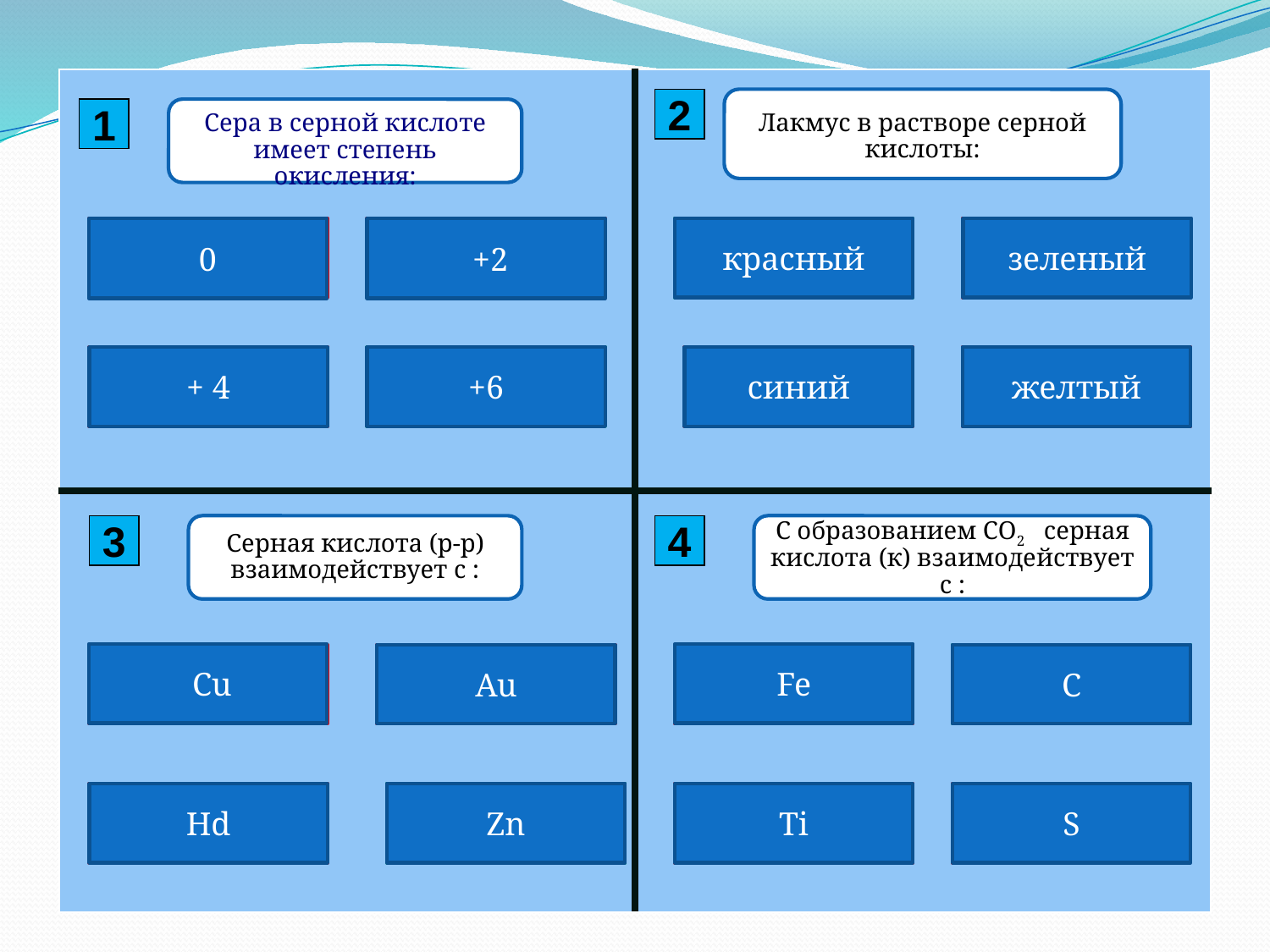

|  |  |
| --- | --- |
|  |  |
2

Лакмус в растворе серной кислоты:
1

Сера в серной кислоте имеет степень окисления:

0
подумай
ошибка
 +2
верно
красный
подумай
зеленый
ошибка
+ 4
верно
+6
ошибка
синий
ошибка
желтый
3

Серная кислота (р-р) взаимодействует с :
4

С образованием СО2   серная кислота (к) взаимодействует с :
 Cu
Fe
подумай
ошибка
Au
подумай
верно
С
ошибка
Hd
верно
Zn
ошибка
Ti
ошибка
S